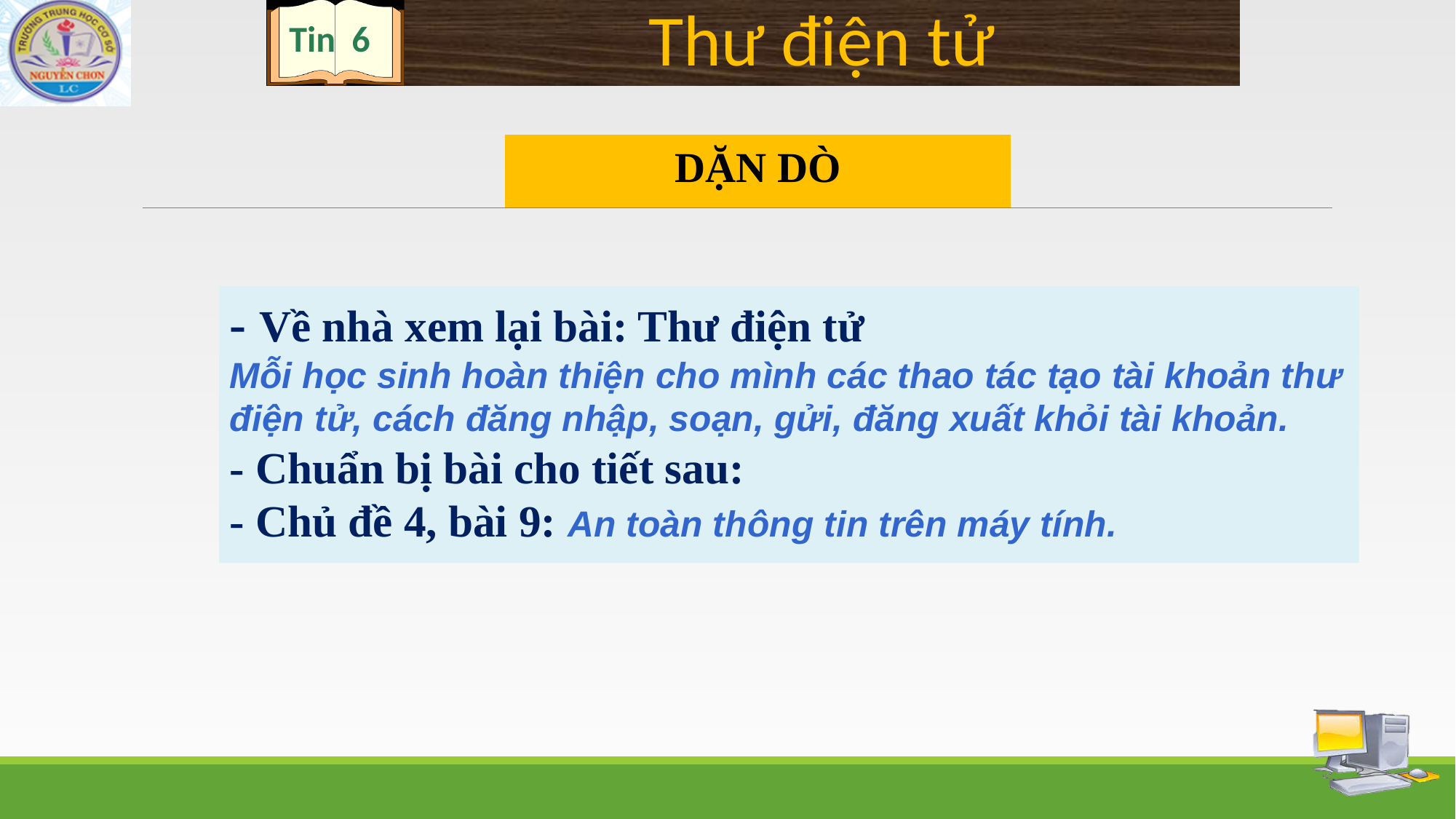

# Thư điện tử

DẶN DÒ
- Về nhà xem lại bài: Thư điện tử
Mỗi học sinh hoàn thiện cho mình các thao tác tạo tài khoản thư điện tử, cách đăng nhập, soạn, gửi, đăng xuất khỏi tài khoản.
- Chuẩn bị bài cho tiết sau:
- Chủ đề 4, bài 9: An toàn thông tin trên máy tính.